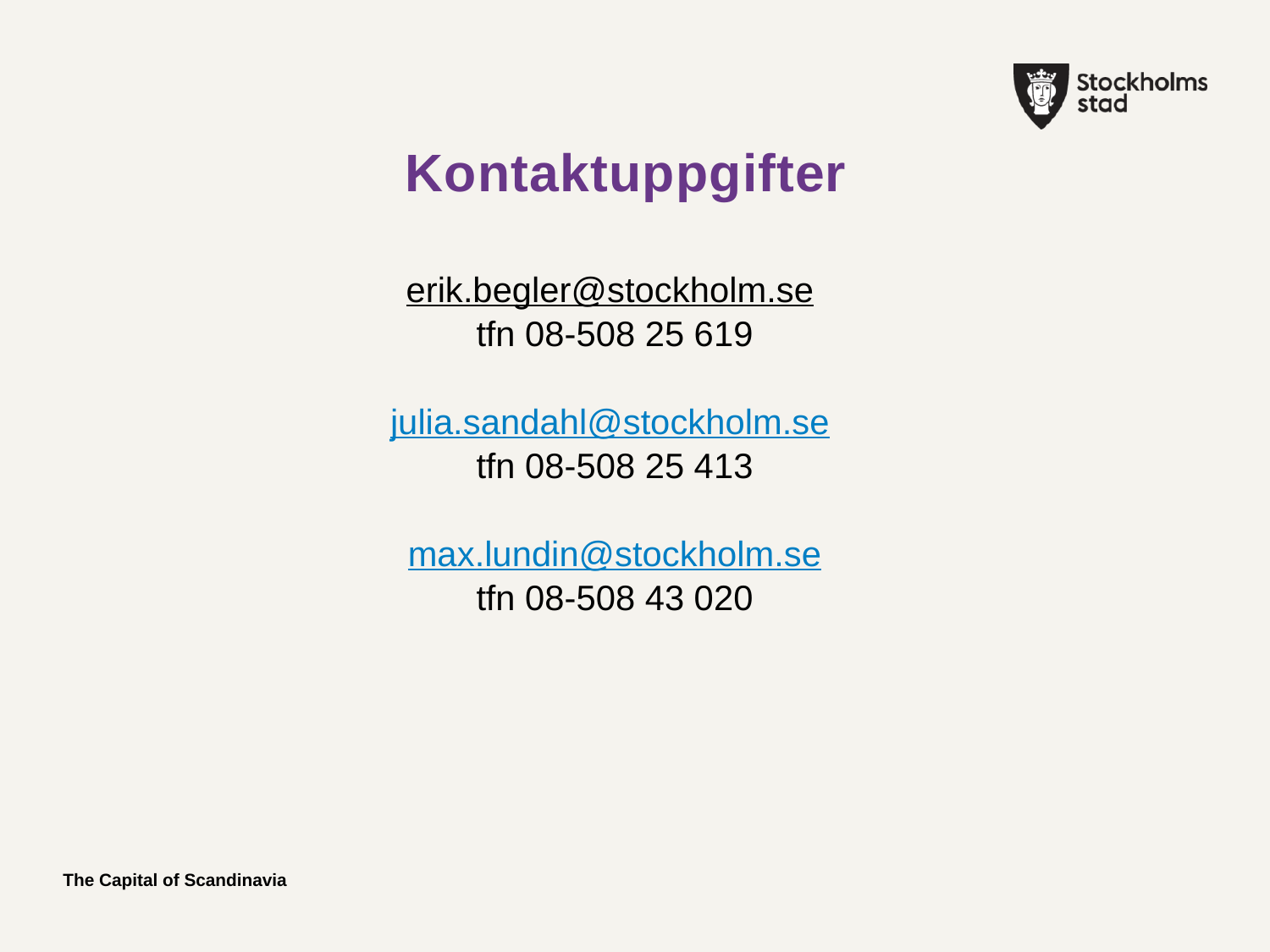

# Kontaktuppgifter
erik.begler@stockholm.se
tfn 08-508 25 619

julia.sandahl@stockholm.se
tfn 08-508 25 413

max.lundin@stockholm.se
tfn 08-508 43 020